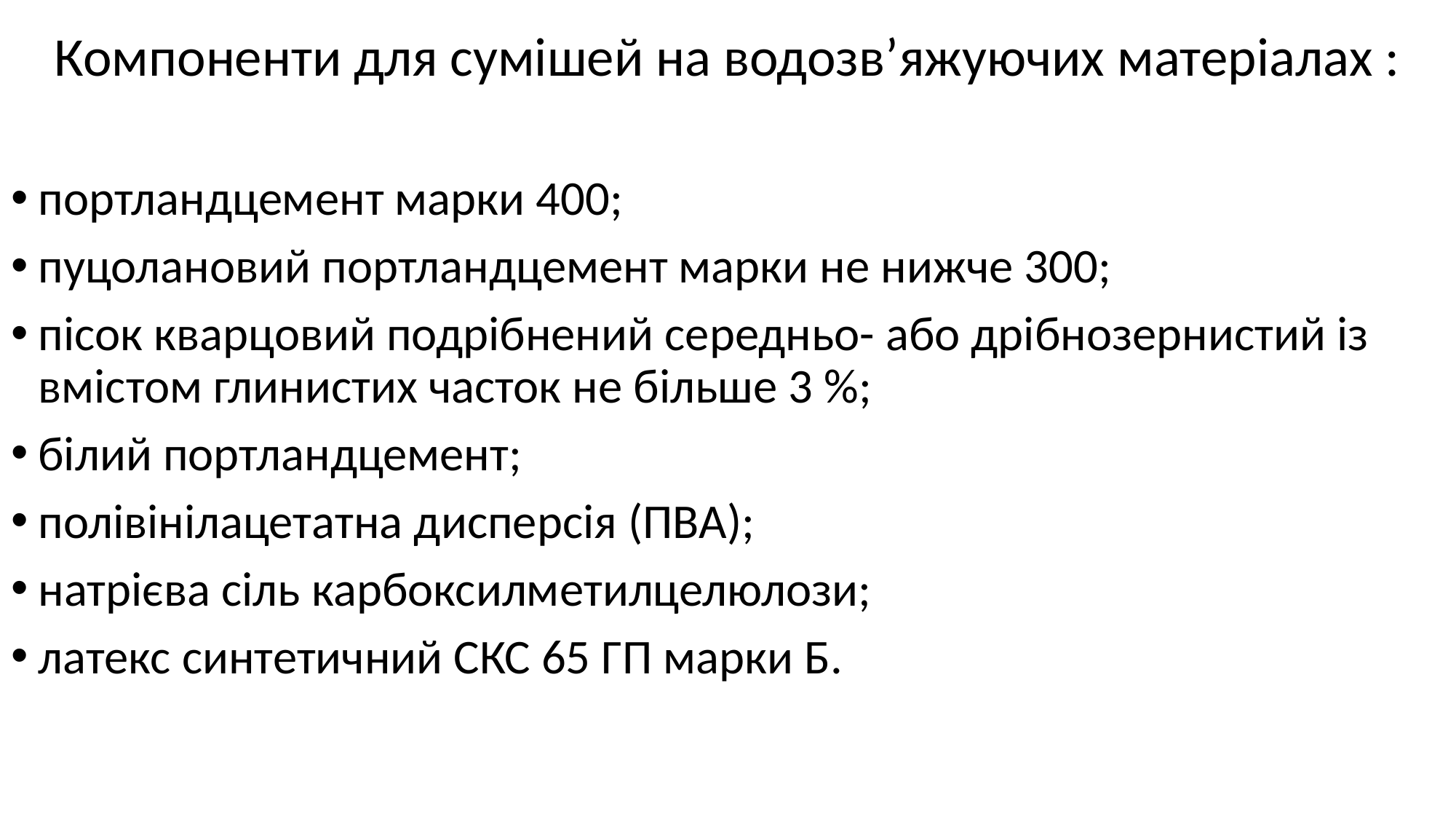

# Компоненти для сумішей на водозв’яжуючих матеріалах :
портландцемент марки 400;
пуцолановий портландцемент марки не нижче 300;
пісок кварцовий подрібнений середньо- або дрібнозернистий із вмістом глинистих часток не більше 3 %;
білий портландцемент;
полівінілацетатна дисперсія (ПВА);
натрієва сіль карбоксилметилцелюлози;
латекс синтетичний СКС 65 ГП марки Б.